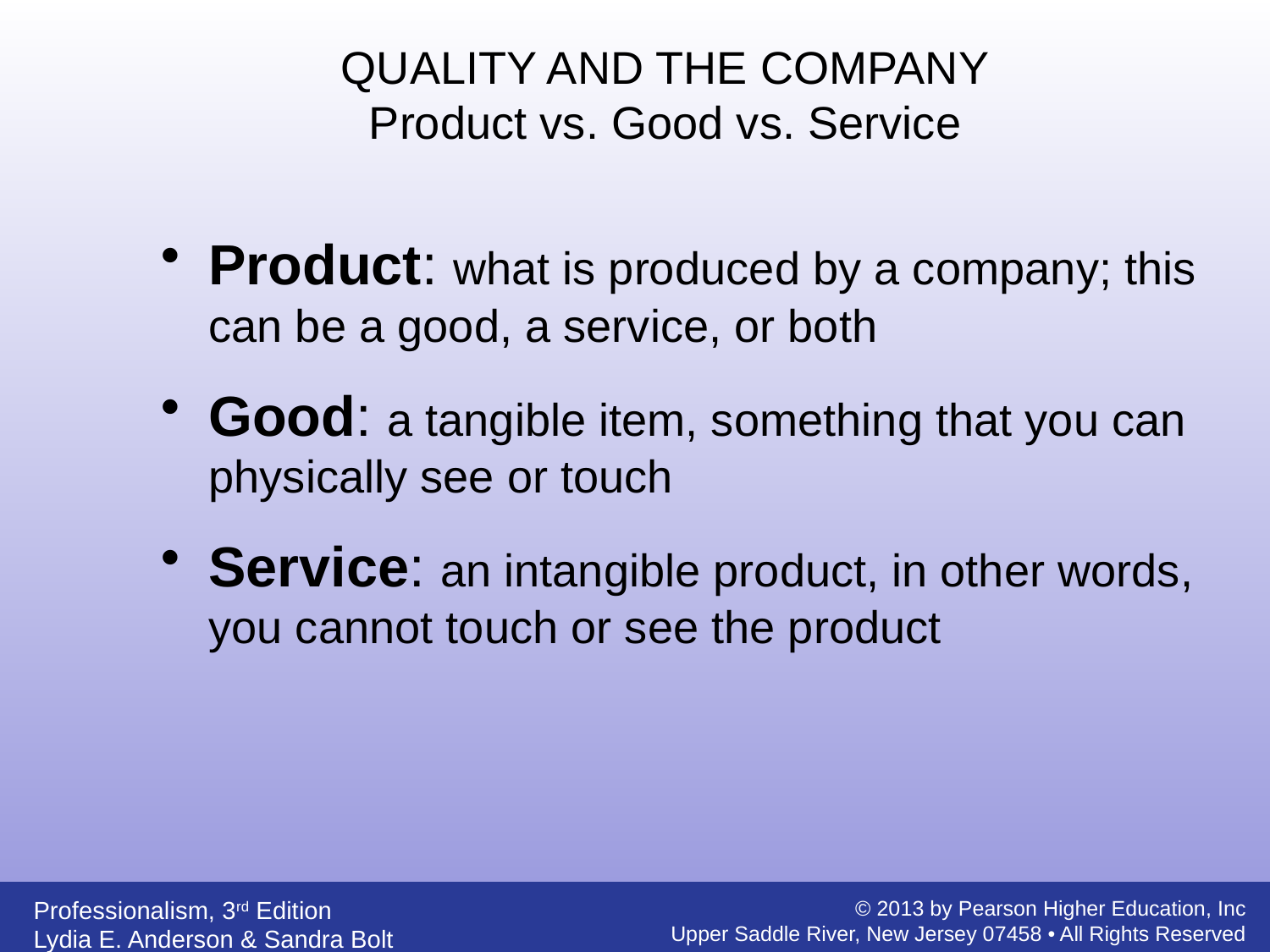

QUALITY AND THE COMPANY
Product vs. Good vs. Service
Product: what is produced by a company; this can be a good, a service, or both
Good: a tangible item, something that you can physically see or touch
Service: an intangible product, in other words, you cannot touch or see the product